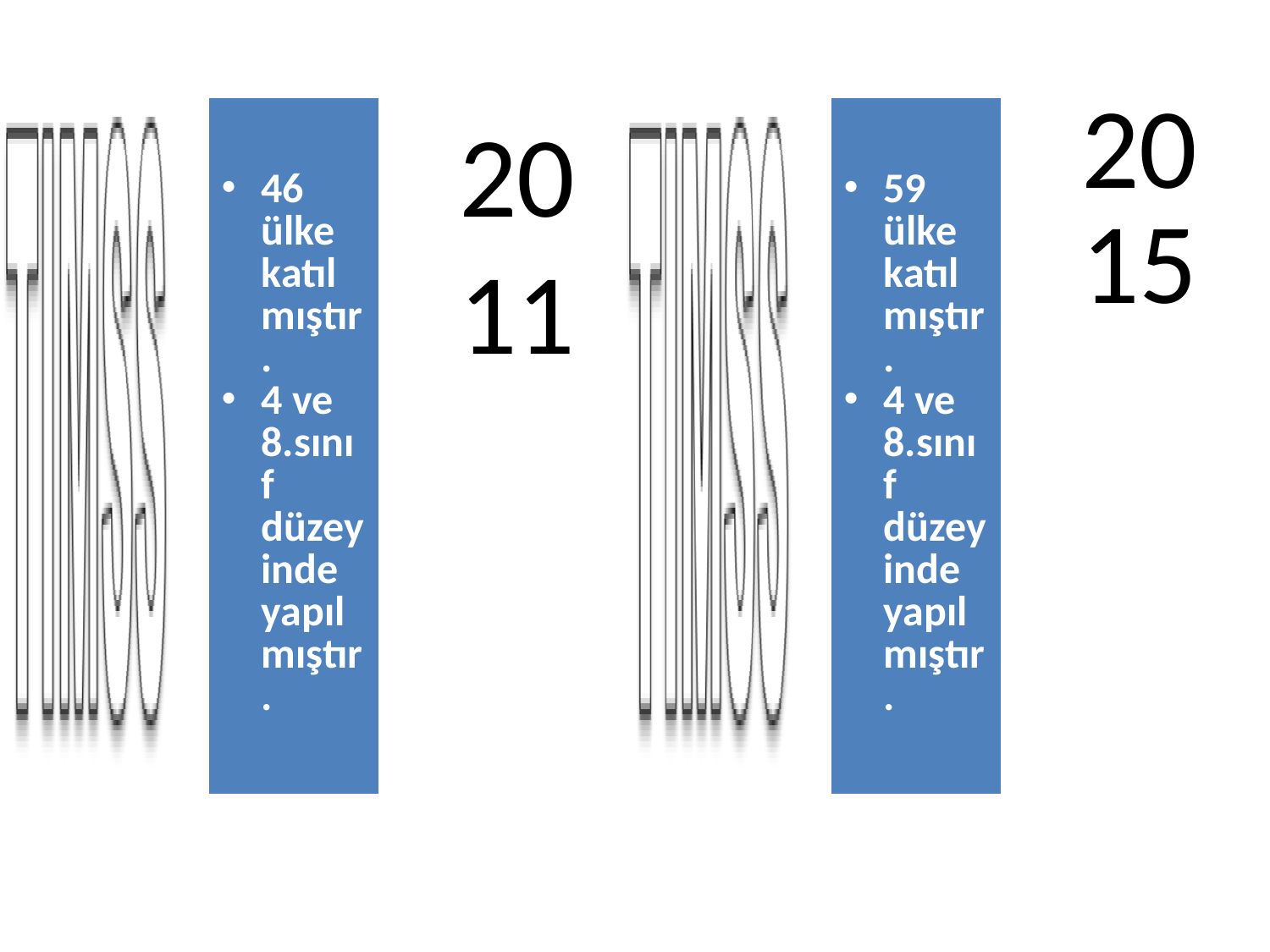

2011
46 ülke katılmıştır.
2015
59 ülke katılmıştır.
4 ve 8.sınıf düzeyinde yapılmıştır.
4 ve 8.sınıf düzeyinde yapılmıştır.